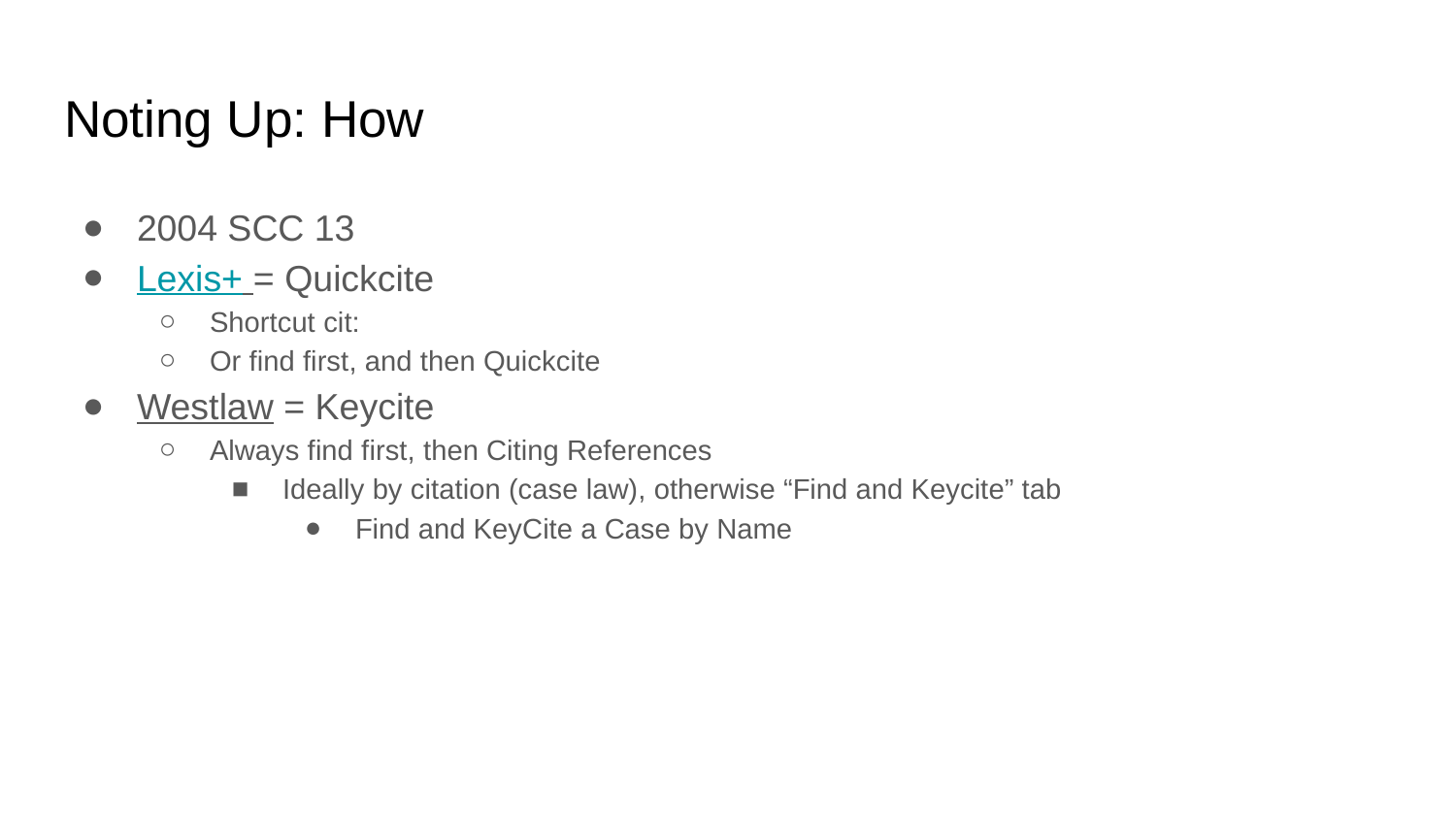

# Noting Up: How
2004 SCC 13
Lexis+ = Quickcite
Shortcut cit:
Or find first, and then Quickcite
Westlaw = Keycite
Always find first, then Citing References
Ideally by citation (case law), otherwise “Find and Keycite” tab
Find and KeyCite a Case by Name